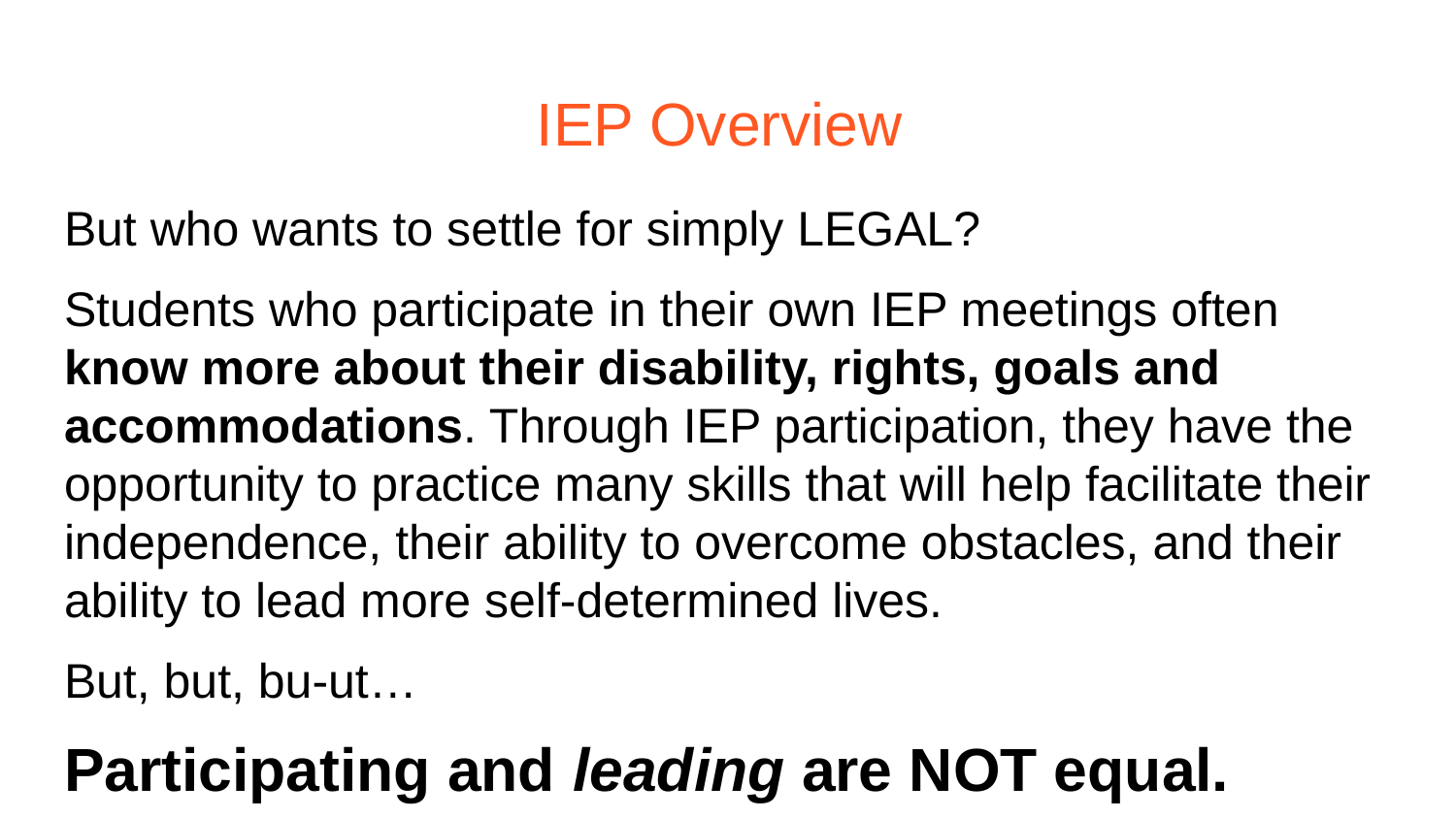

# IEP Overview
But who wants to settle for simply LEGAL?
Students who participate in their own IEP meetings often know more about their disability, rights, goals and accommodations. Through IEP participation, they have the opportunity to practice many skills that will help facilitate their independence, their ability to overcome obstacles, and their ability to lead more self-determined lives.
But, but, bu-ut…
Participating and leading are NOT equal.